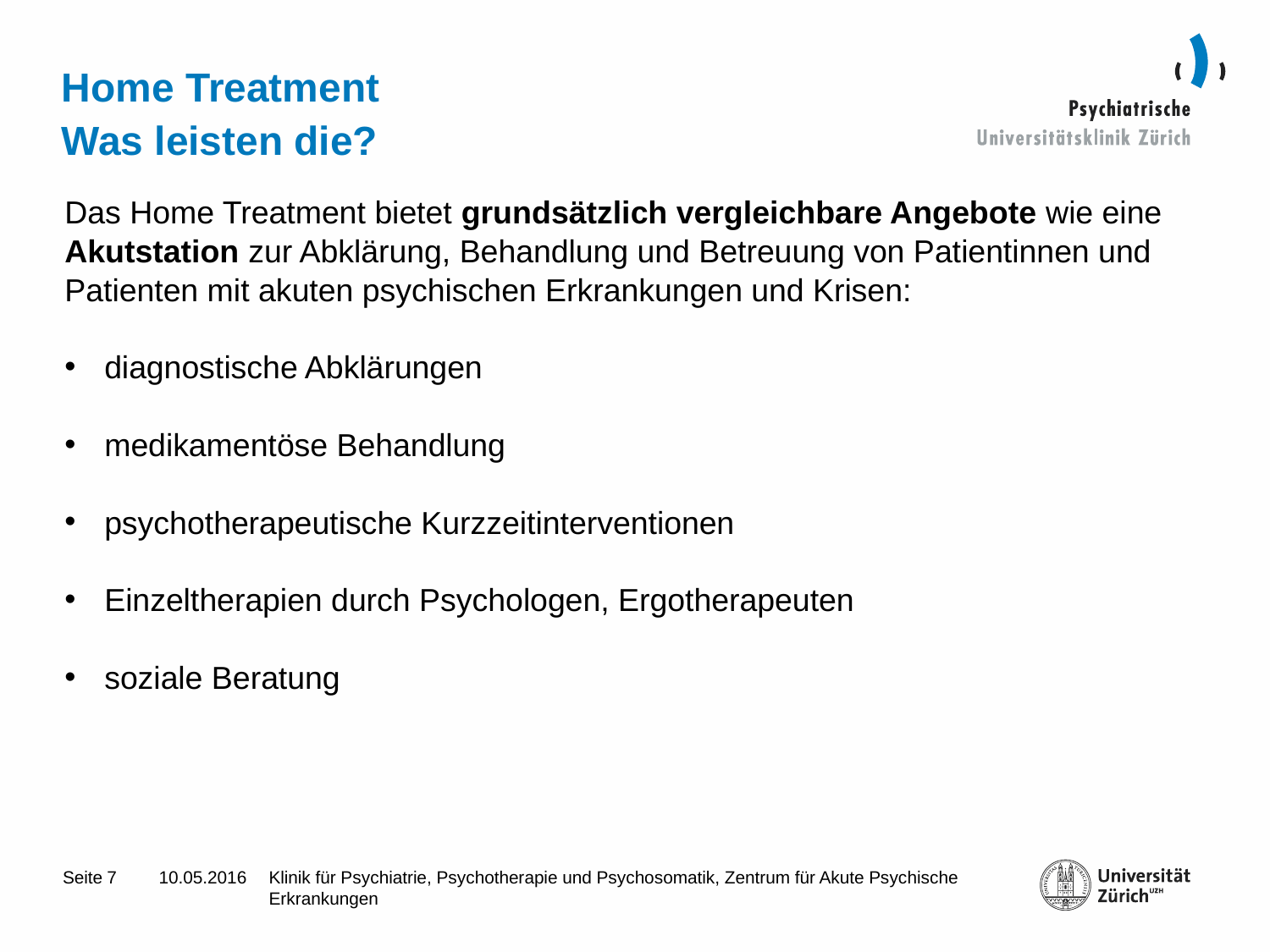

# Home Treatment Was leisten die?
Das Home Treatment bietet grundsätzlich vergleichbare Angebote wie eine Akutstation zur Abklärung, Behandlung und Betreuung von Patientinnen und Patienten mit akuten psychischen Erkrankungen und Krisen:

diagnostische Abklärungen

medikamentöse Behandlung

psychotherapeutische Kurzzeitinterventionen

Einzeltherapien durch Psychologen, Ergotherapeuten

soziale Beratung

7